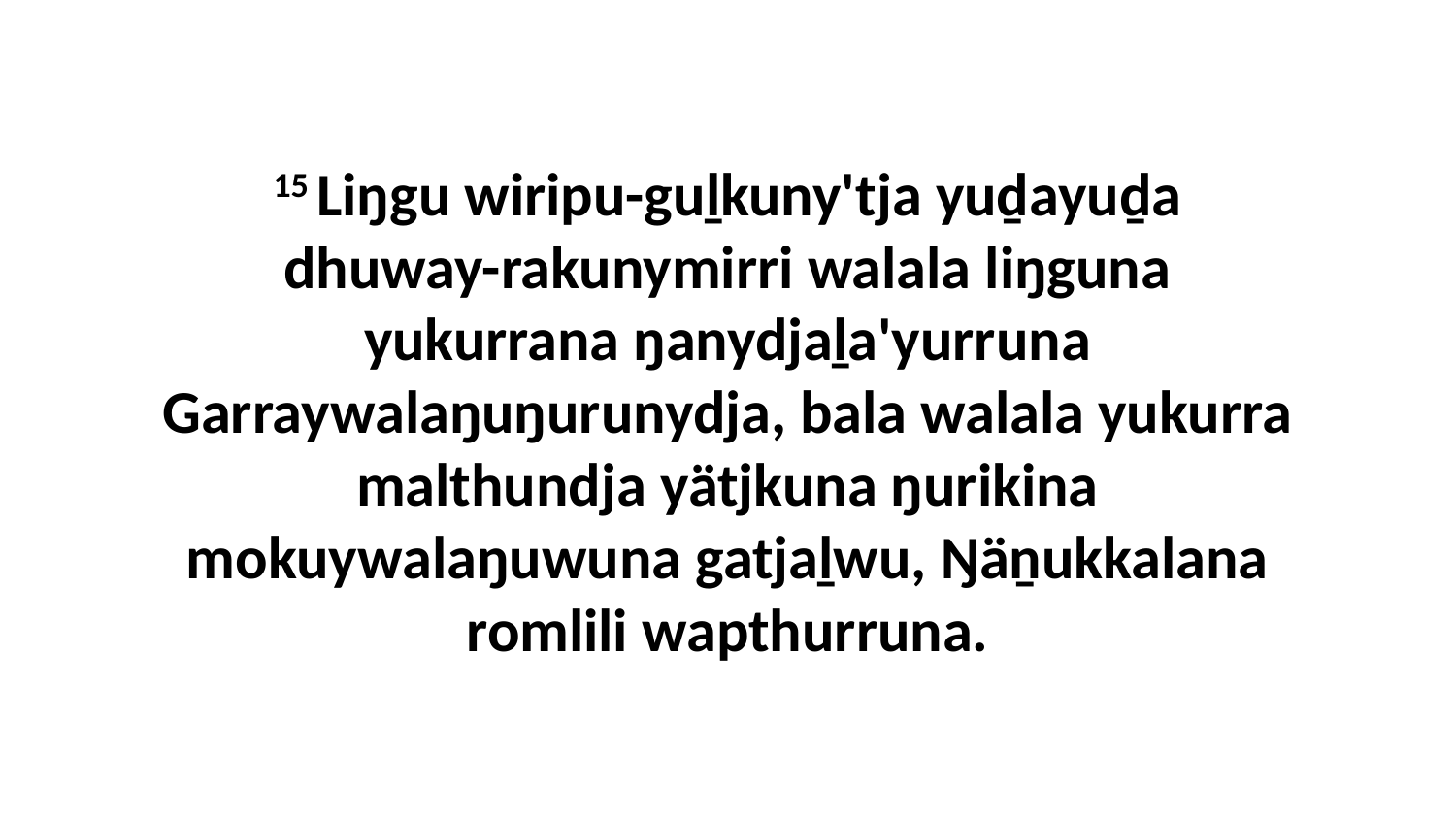

15 Liŋgu wiripu-guḻkuny'tja yuḏayuḏa dhuway-rakunymirri walala liŋguna yukurrana ŋanydjaḻa'yurruna Garraywalaŋuŋurunydja, bala walala yukurra malthundja yätjkuna ŋurikina mokuywalaŋuwuna gatjaḻwu, Ŋäṉukkalana romlili wapthurruna.